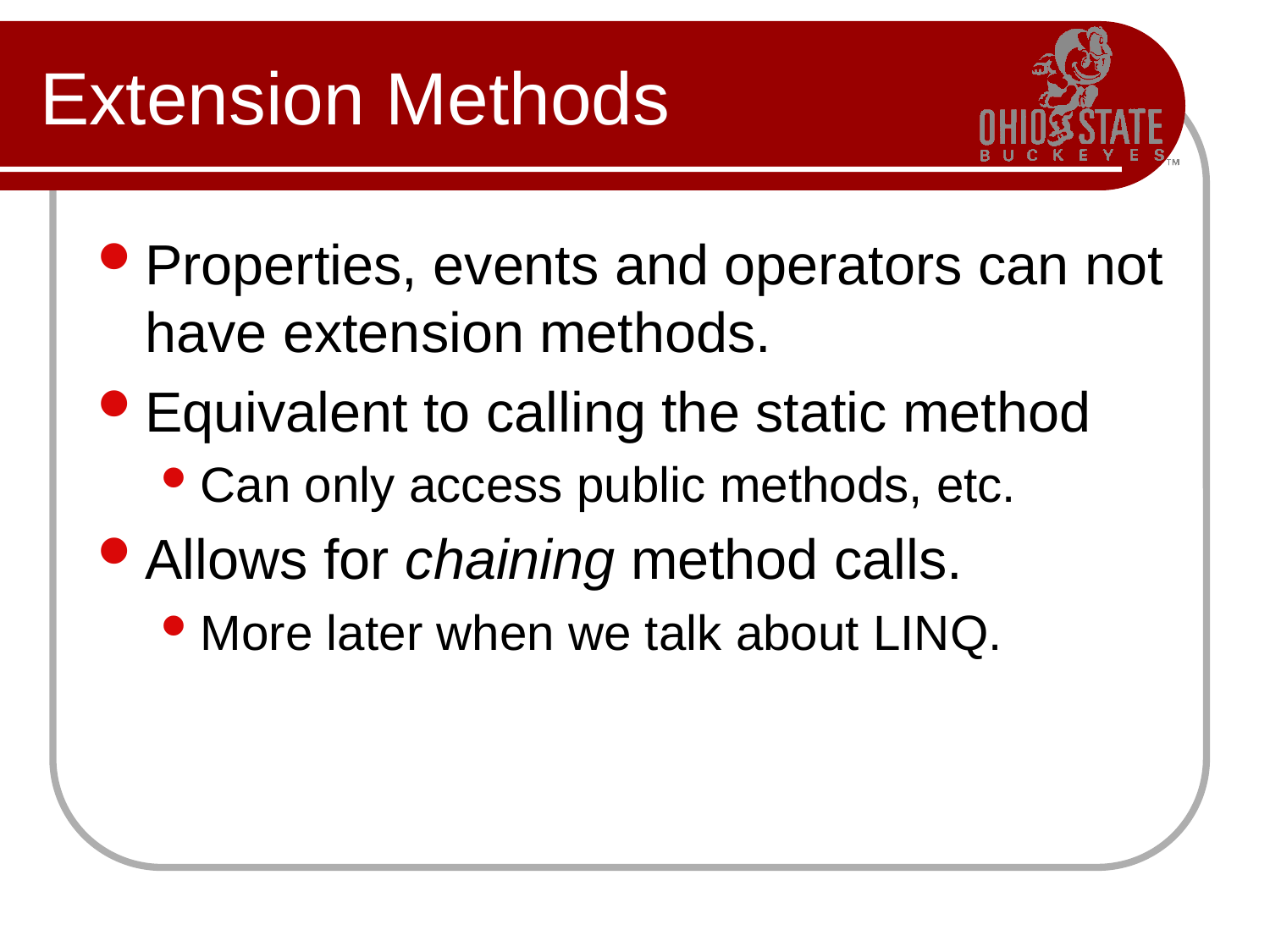

# Extension Methods
Properties, events and operators can not have extension methods.
Equivalent to calling the static method
Can only access public methods, etc.
Allows for chaining method calls.
More later when we talk about LINQ.